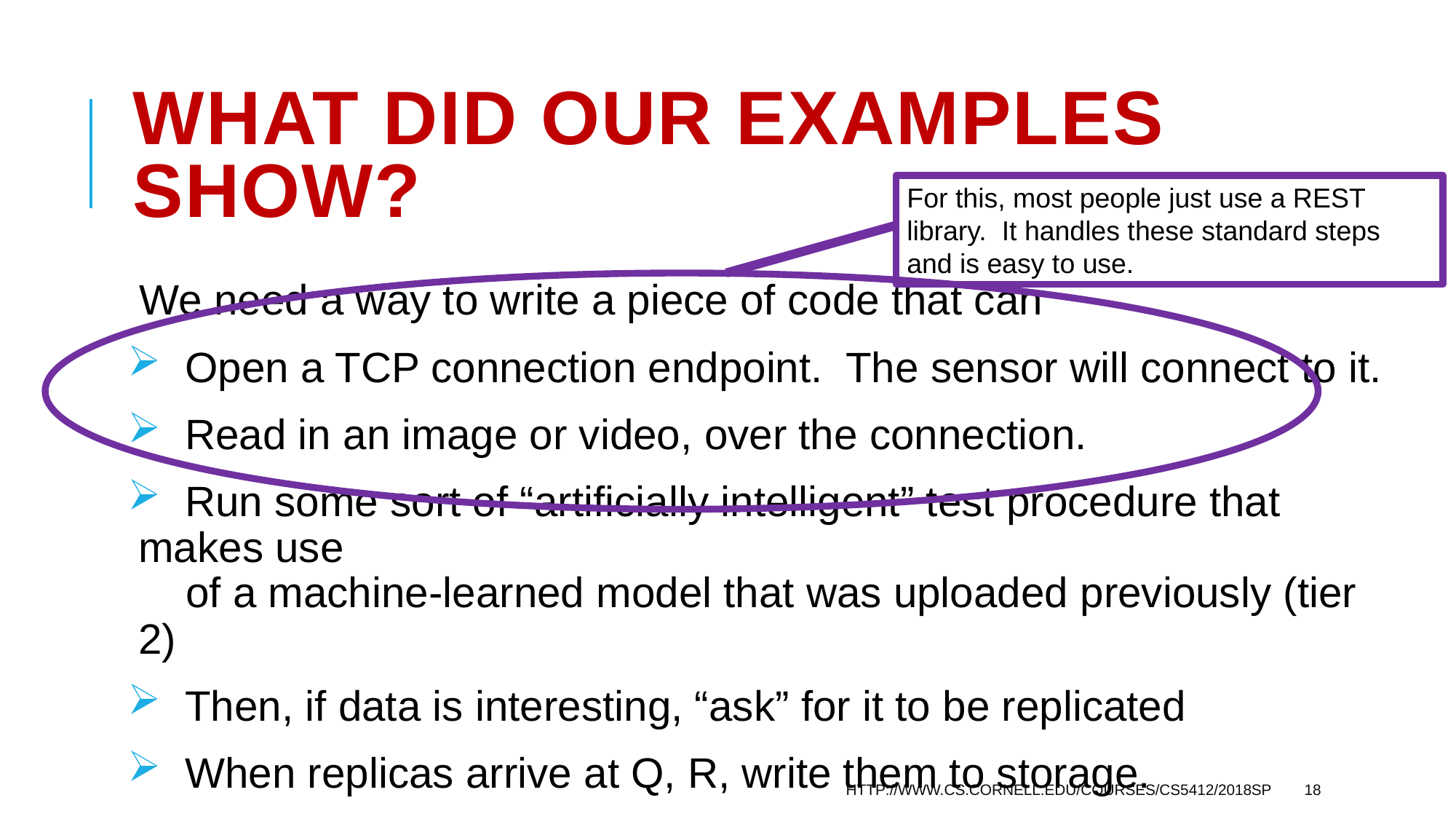

# What did our examples show?
For this, most people just use a REST library.  It handles these standard steps and is easy to use.
We need a way to write a piece of code that can
  Open a TCP connection endpoint.  The sensor will connect to it.
  Read in an image or video, over the connection.
  Run some sort of “artificially intelligent” test procedure that makes use
    of a machine-learned model that was uploaded previously (tier 2)
  Then, if data is interesting, “ask” for it to be replicated
  When replicas arrive at Q, R, write them to storage.

http://www.cs.cornell.edu/courses/cs5412/2018sp
18